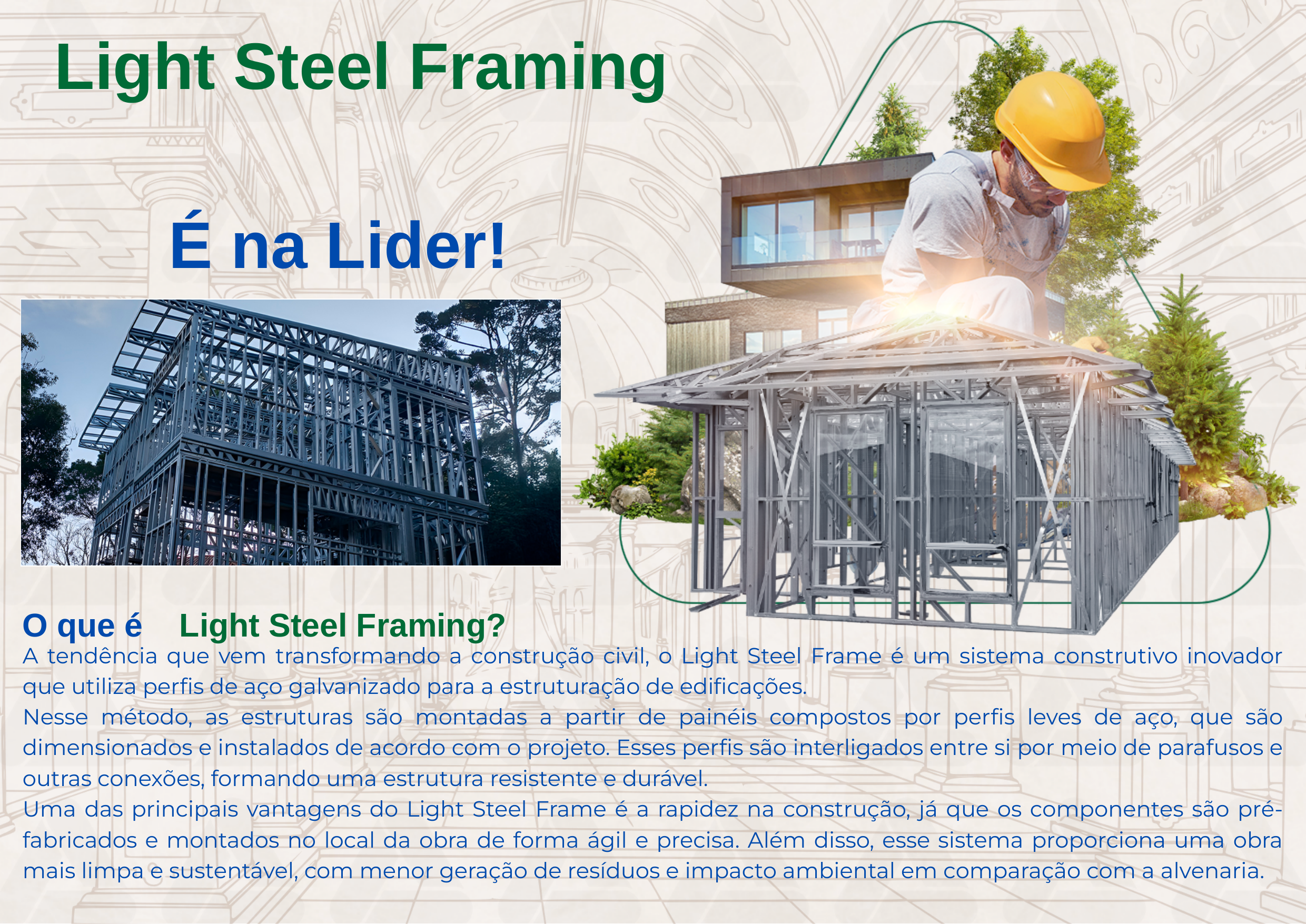

Light Steel Framing

É na Lider!

O que é
Light Steel Framing?
A tendência que vem transformando a construção civil, o Light Steel Frame é um sistema construtivo inovador que utiliza perfis de aço galvanizado para a estruturação de edificações.
Nesse método, as estruturas são montadas a partir de painéis compostos por perfis leves de aço, que são dimensionados e instalados de acordo com o projeto. Esses perfis são interligados entre si por meio de parafusos e outras conexões, formando uma estrutura resistente e durável.
Uma das principais vantagens do Light Steel Frame é a rapidez na construção, já que os componentes são pré-fabricados e montados no local da obra de forma ágil e precisa. Além disso, esse sistema proporciona uma obra mais limpa e sustentável, com menor geração de resíduos e impacto ambiental em comparação com a alvenaria.